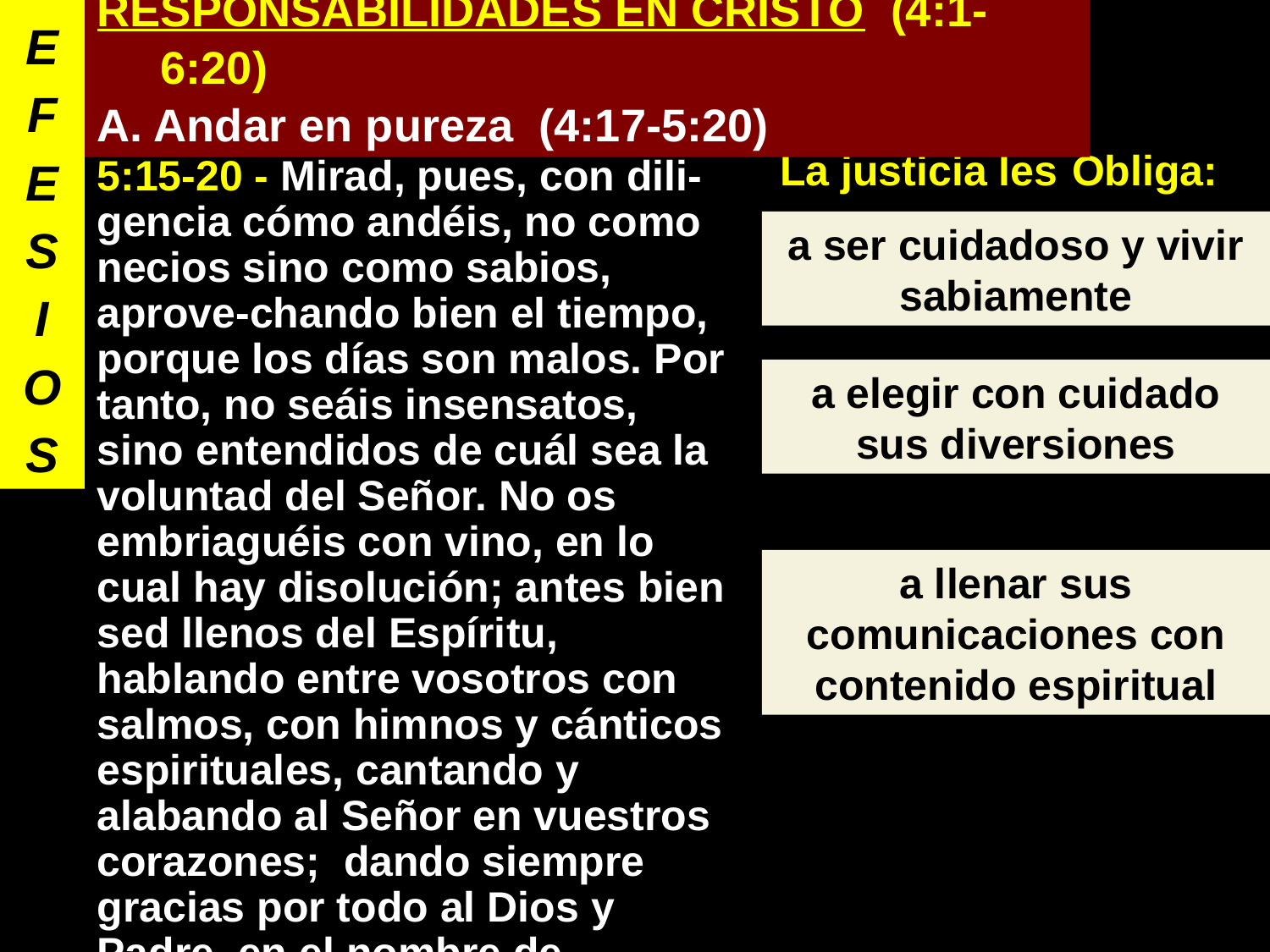

E
F
E
S
I
O
S
RESPONSABILIDADES EN CRISTO  (4:1-6:20)
A. Andar en pureza  (4:17-5:20)
La justicia les  Obliga:
5:15-20 - Mirad, pues, con dili-gencia cómo andéis, no como necios sino como sabios, aprove-chando bien el tiempo, porque los días son malos. Por tanto, no seáis insensatos, sino entendidos de cuál sea la voluntad del Señor. No os embriaguéis con vino, en lo cual hay disolución; antes bien sed llenos del Espíritu, hablando entre vosotros con salmos, con himnos y cánticos espirituales, cantando y alabando al Señor en vuestros corazones;  dando siempre gracias por todo al Dios y Padre, en el nombre de nuestro Señor Jesucristo
a ser cuidadoso y vivir sabiamente
a elegir con cuidado sus diversiones
a llenar sus comunicaciones con contenido espiritual